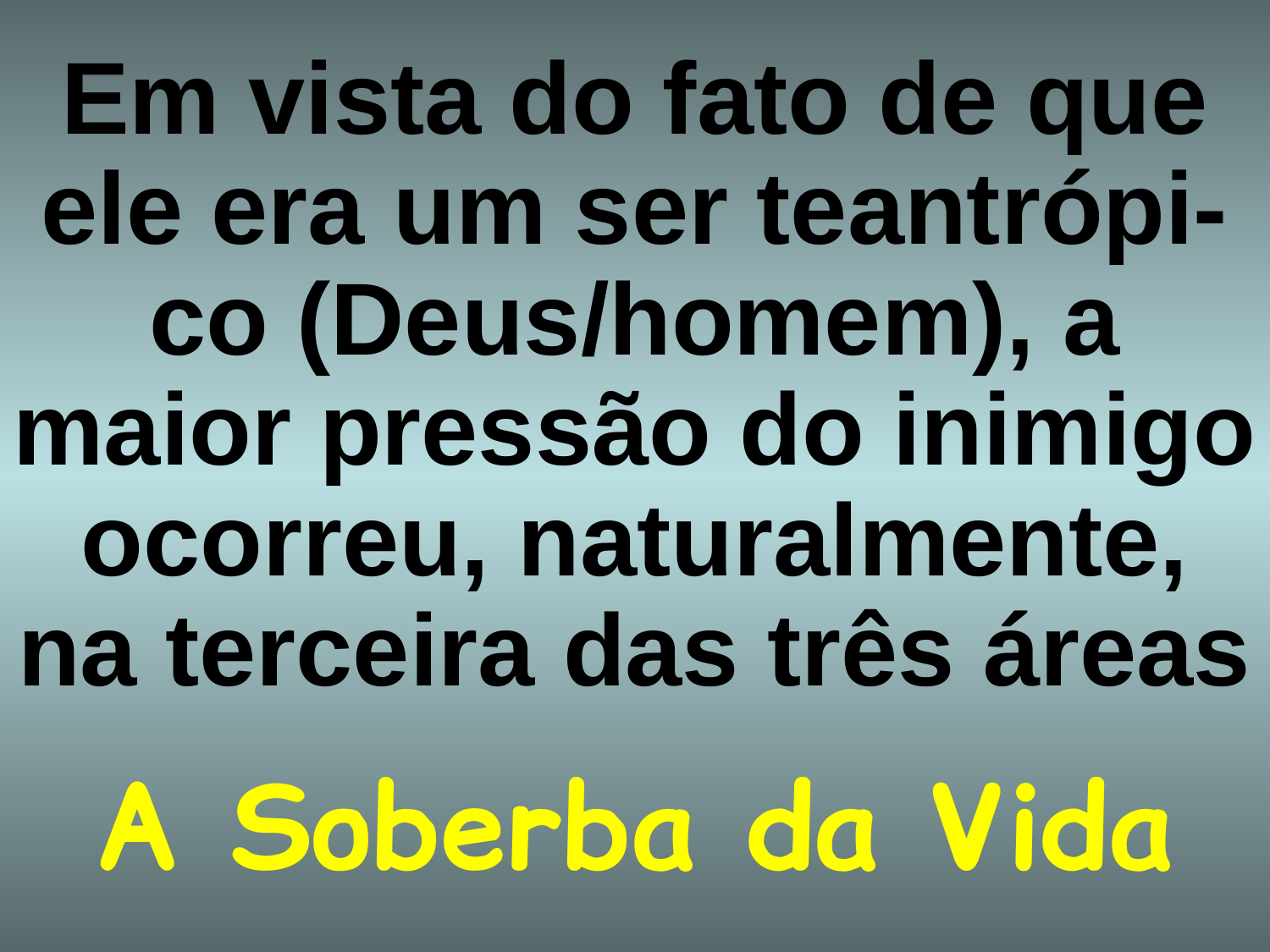

# Em vista do fato de que ele era um ser teantrópi-co (Deus/homem), a maior pressão do inimigo ocorreu, naturalmente, na terceira das três áreas
A Soberba da Vida